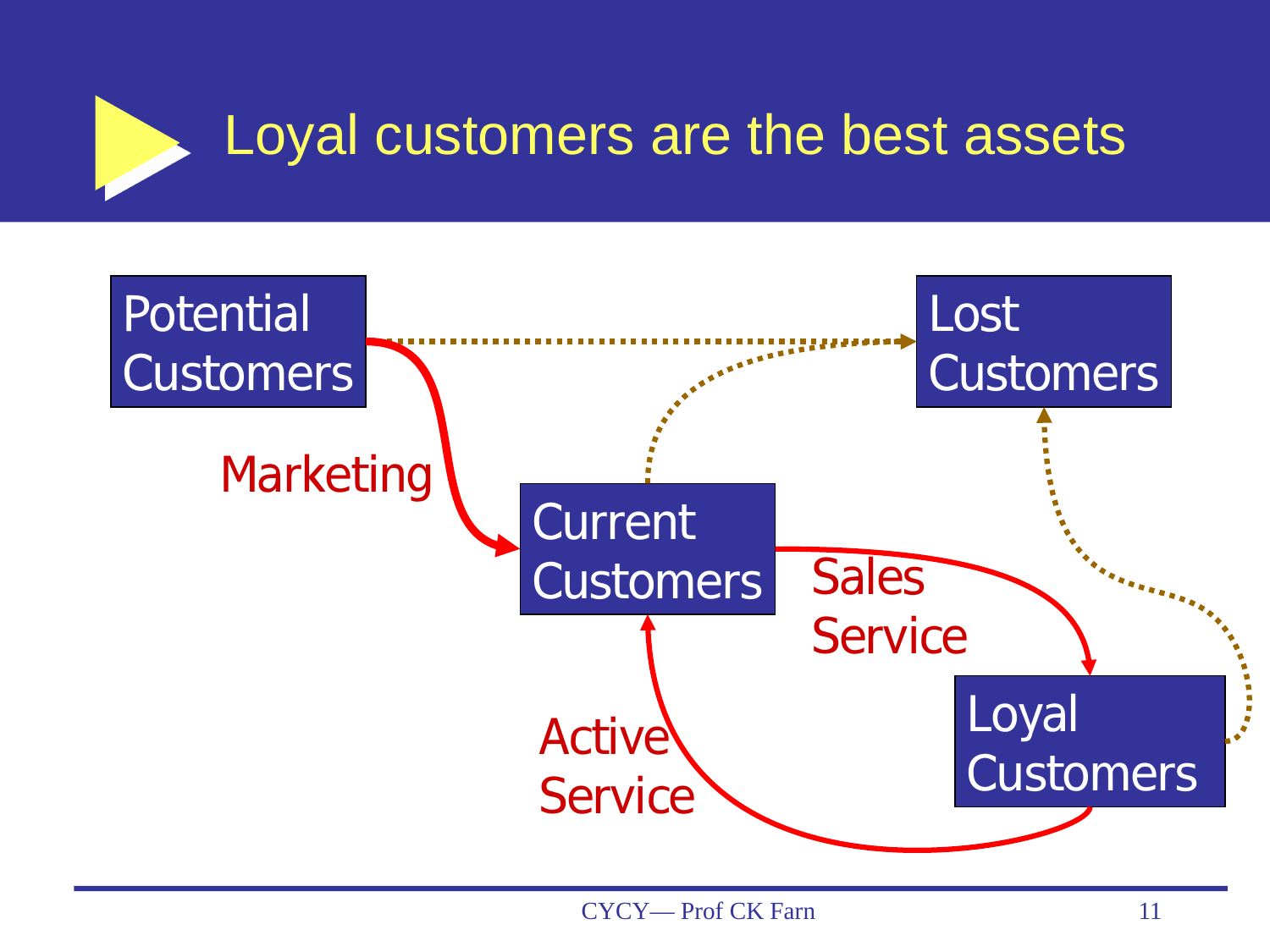

# Loyal customers are the best assets
Potential
Customers
Lost
Customers
Marketing
Current
Customers
Sales Service
Loyal
Customers
Active
Service
CYCY— Prof CK Farn
11